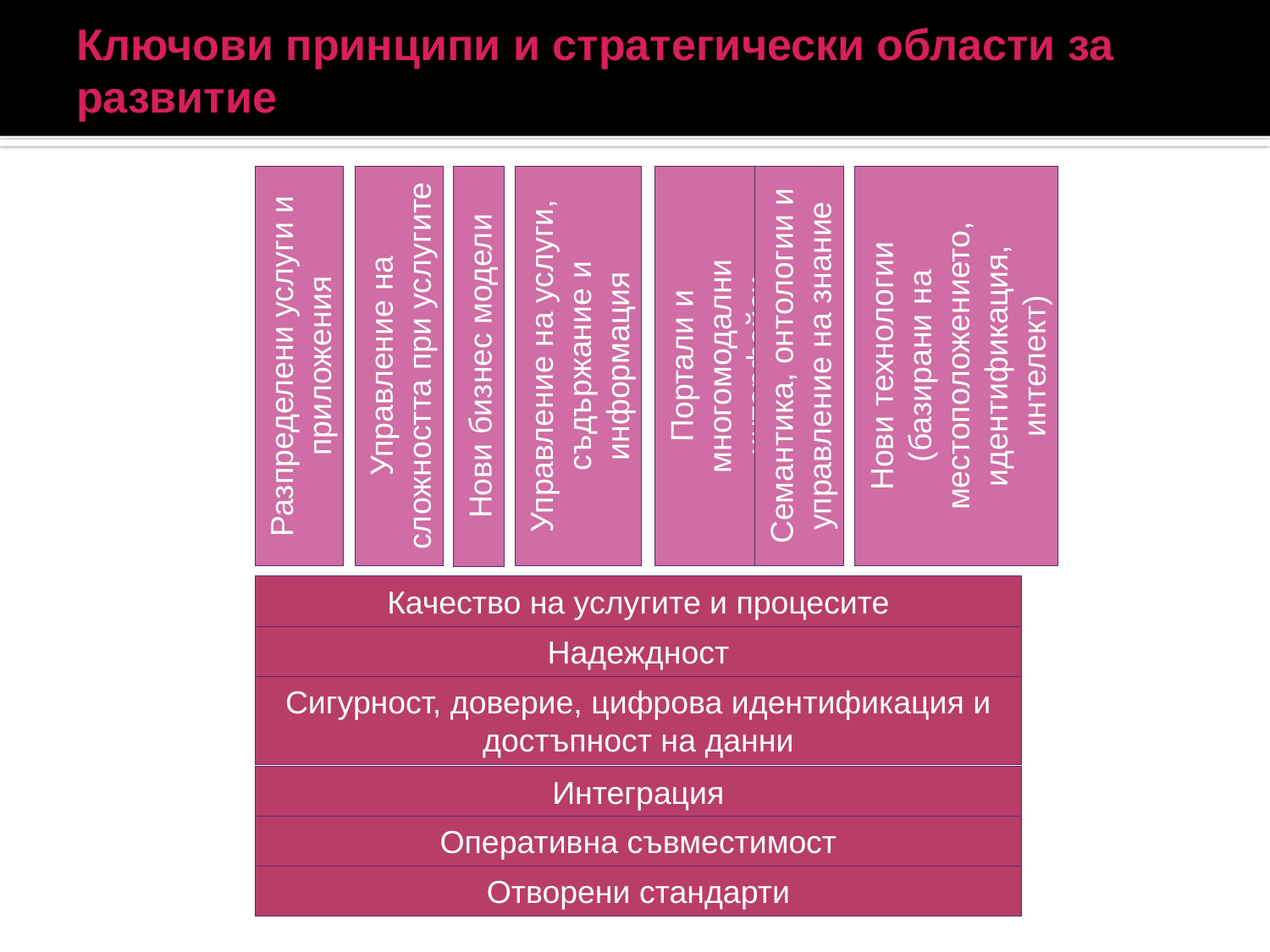

# Ключови принципи и стратегически области за развитие
Нови технологии (базирани на местоположението, идентификация, интелект)
Управление на услуги, съдържание и информация
Управление на сложността при услугите
Разпределени услуги и приложения
Семантика, онтологии и управление на знание
Портали и многомодални интерфейси
Нови бизнес модели
Качество на услугите и процесите
Надеждност
Сигурност, доверие, цифрова идентификация и достъпност на данни
Интеграция
Оперативна съвместимост
Отворени стандарти